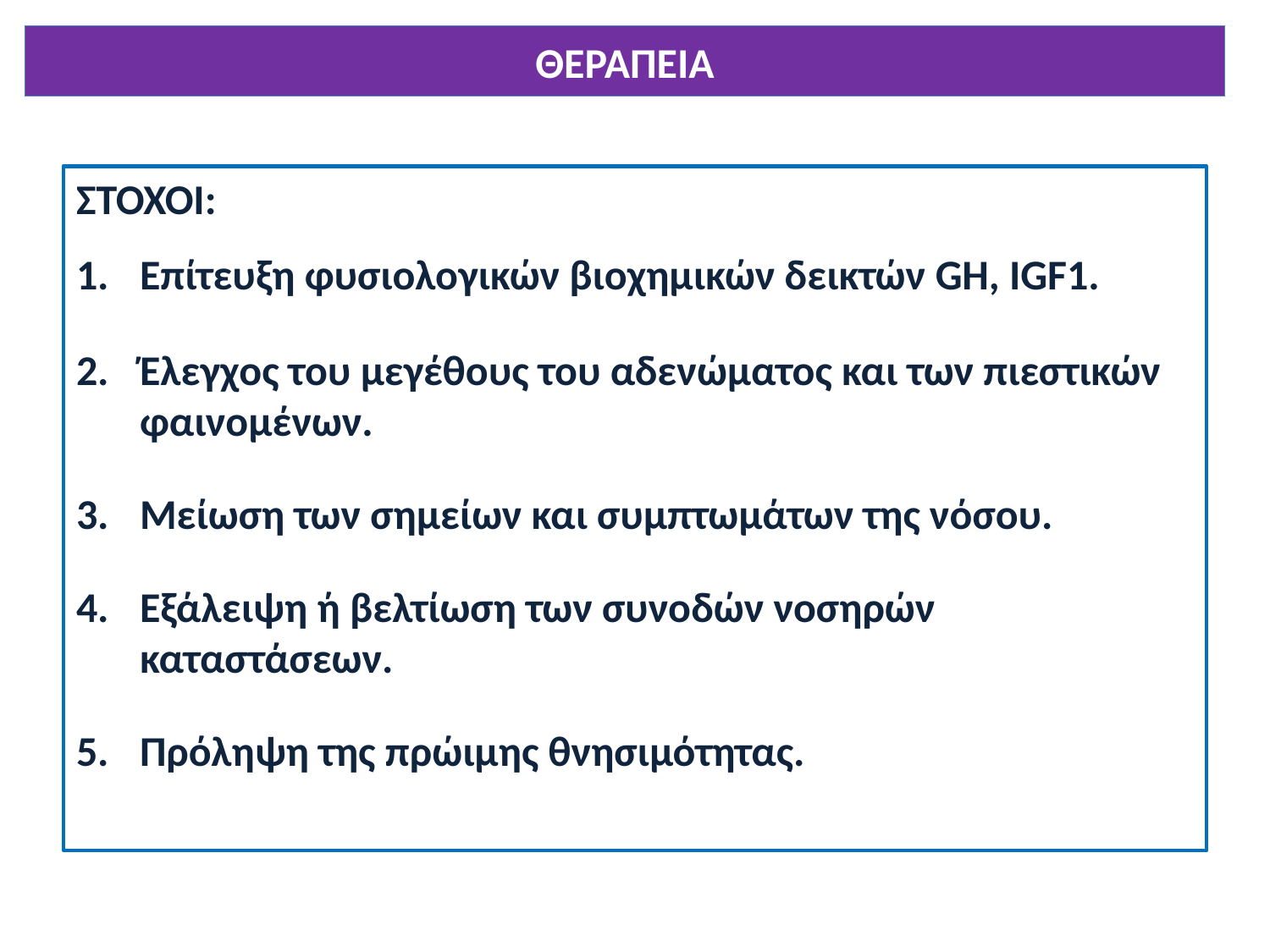

# ΘΕΡΑΠΕΙΑ
ΣΤΟΧΟΙ:

Επίτευξη φυσιολογικών βιοχημικών δεικτών GH, IGF1.

Έλεγχος του μεγέθους του αδενώματος και των πιεστικών φαινομένων.

Μείωση των σημείων και συμπτωμάτων της νόσου.

Εξάλειψη ή βελτίωση των συνοδών νοσηρών καταστάσεων.

Πρόληψη της πρώιμης θνησιμότητας.